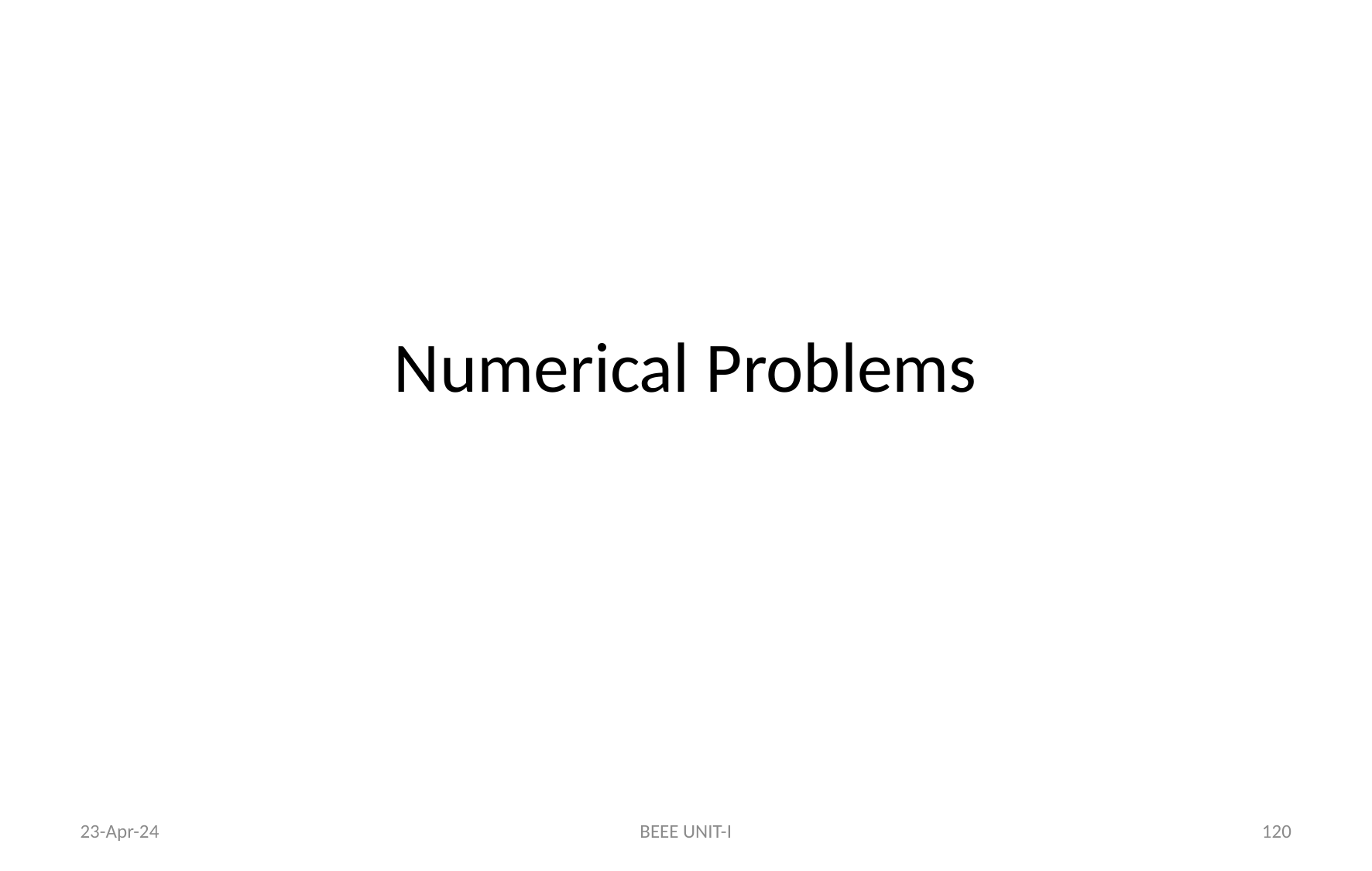

# Numerical Problems
23-Apr-24
BEEE UNIT-I
120